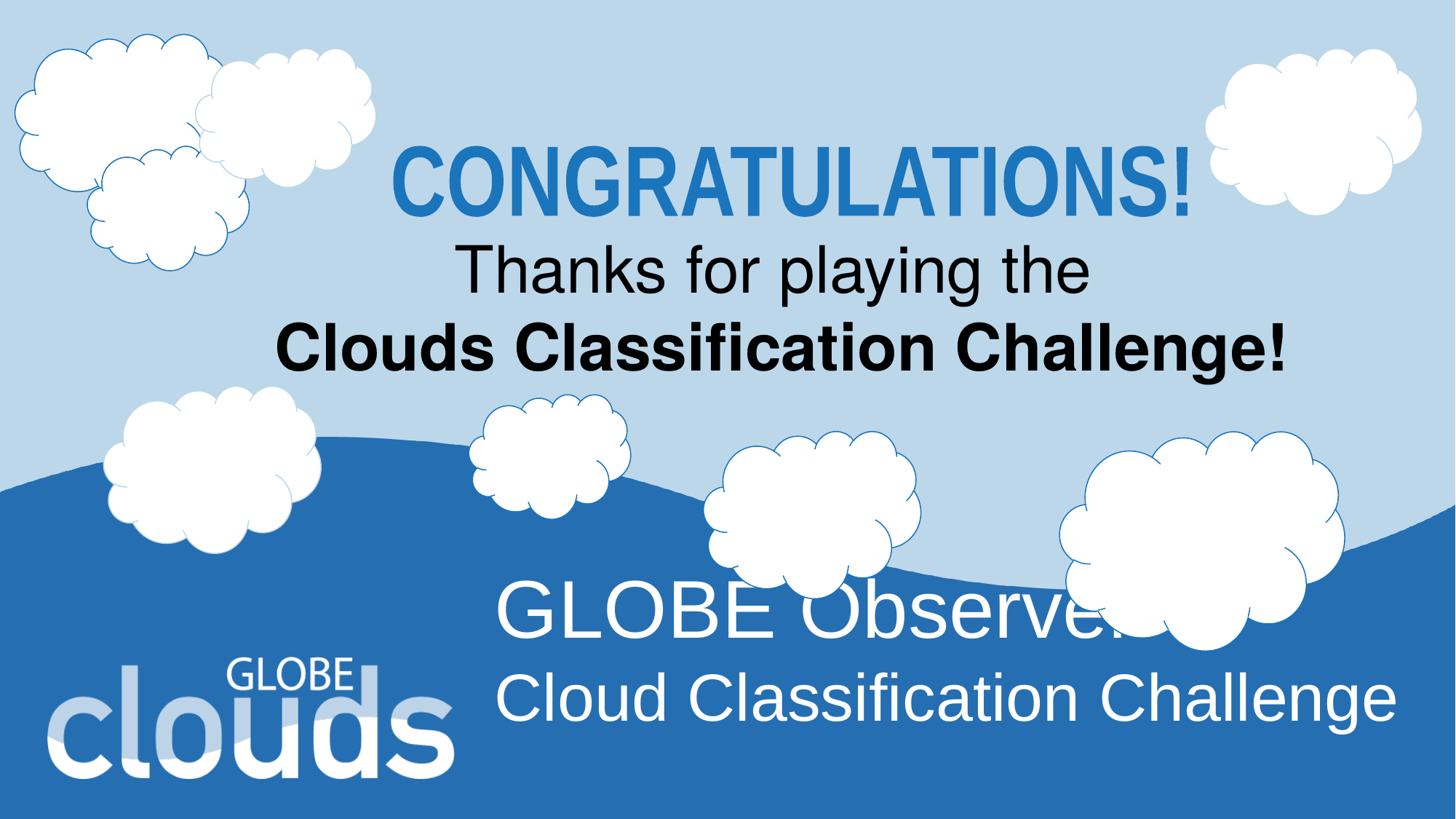

CONGRATULATIONS!
Thanks for playing the
Clouds Classification Challenge!

# GLOBE Observer Cloud Classification Challenge Complete